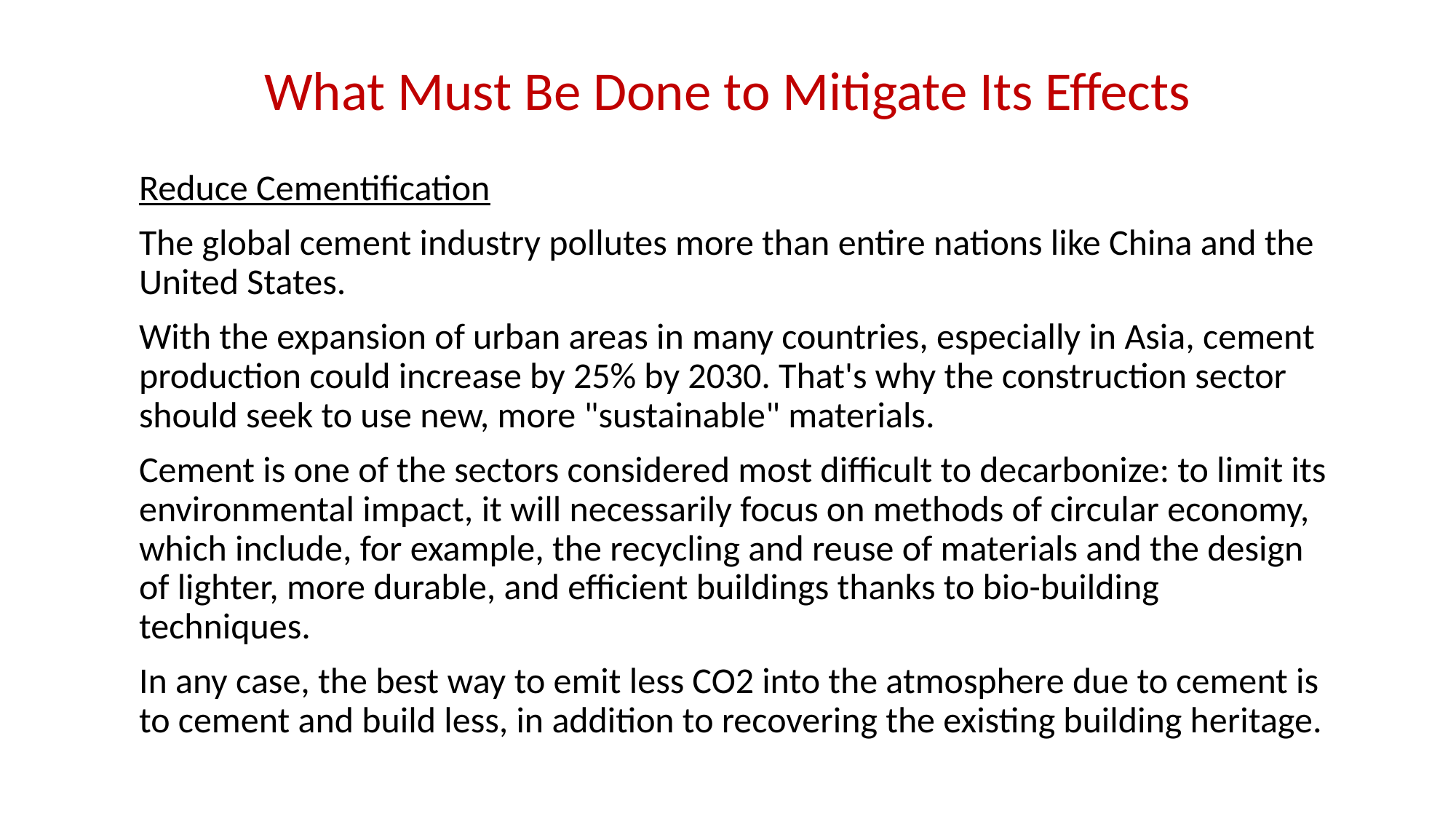

# What Must Be Done to Mitigate Its Effects
Reduce Cementification
The global cement industry pollutes more than entire nations like China and the United States.
With the expansion of urban areas in many countries, especially in Asia, cement production could increase by 25% by 2030. That's why the construction sector should seek to use new, more "sustainable" materials.
Cement is one of the sectors considered most difficult to decarbonize: to limit its environmental impact, it will necessarily focus on methods of circular economy, which include, for example, the recycling and reuse of materials and the design of lighter, more durable, and efficient buildings thanks to bio-building techniques.
In any case, the best way to emit less CO2 into the atmosphere due to cement is to cement and build less, in addition to recovering the existing building heritage.